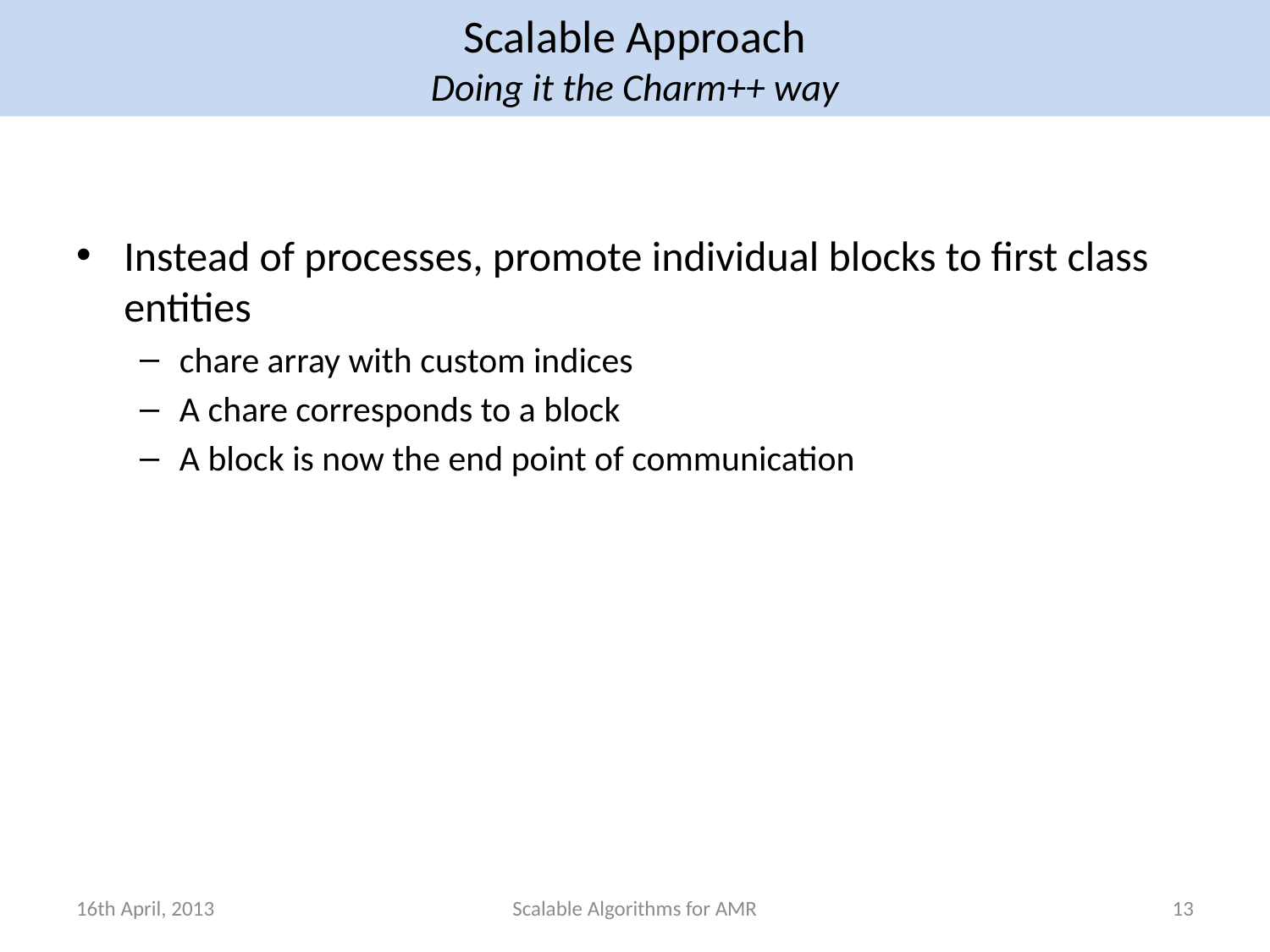

Scalable Approach
Doing it the Charm++ way
Instead of processes, promote individual blocks to first class entities
chare array with custom indices
A chare corresponds to a block
A block is now the end point of communication

16th April, 2013
Scalable Algorithms for AMR
13